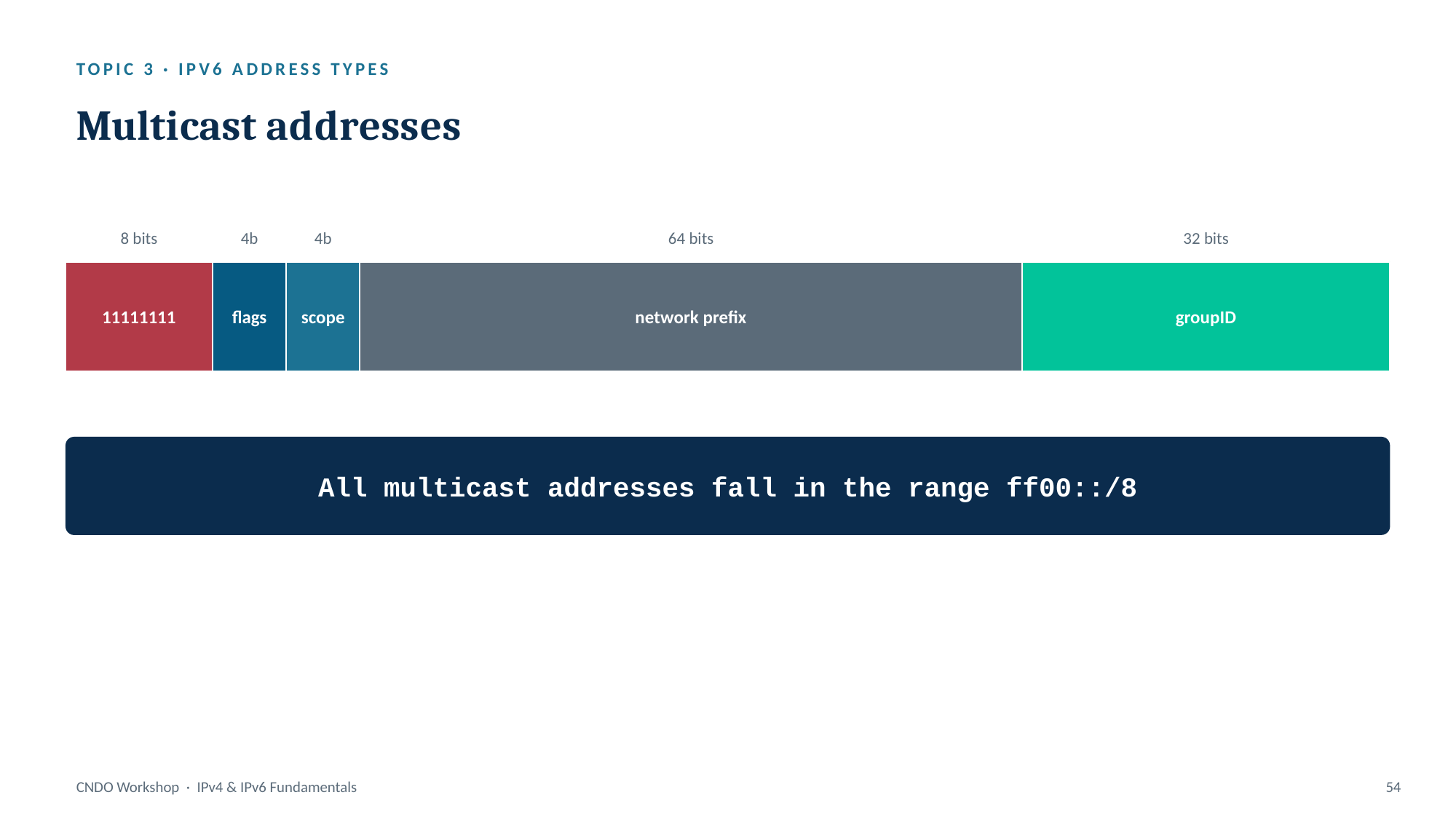

TOPIC 3 · IPV6 ADDRESS TYPES
Multicast addresses
8 bits
4b
4b
64 bits
32 bits

11111111

flags

scope

network prefix

groupID

All multicast addresses fall in the range ff00::/8
CNDO Workshop  ·  IPv4 & IPv6 Fundamentals
54